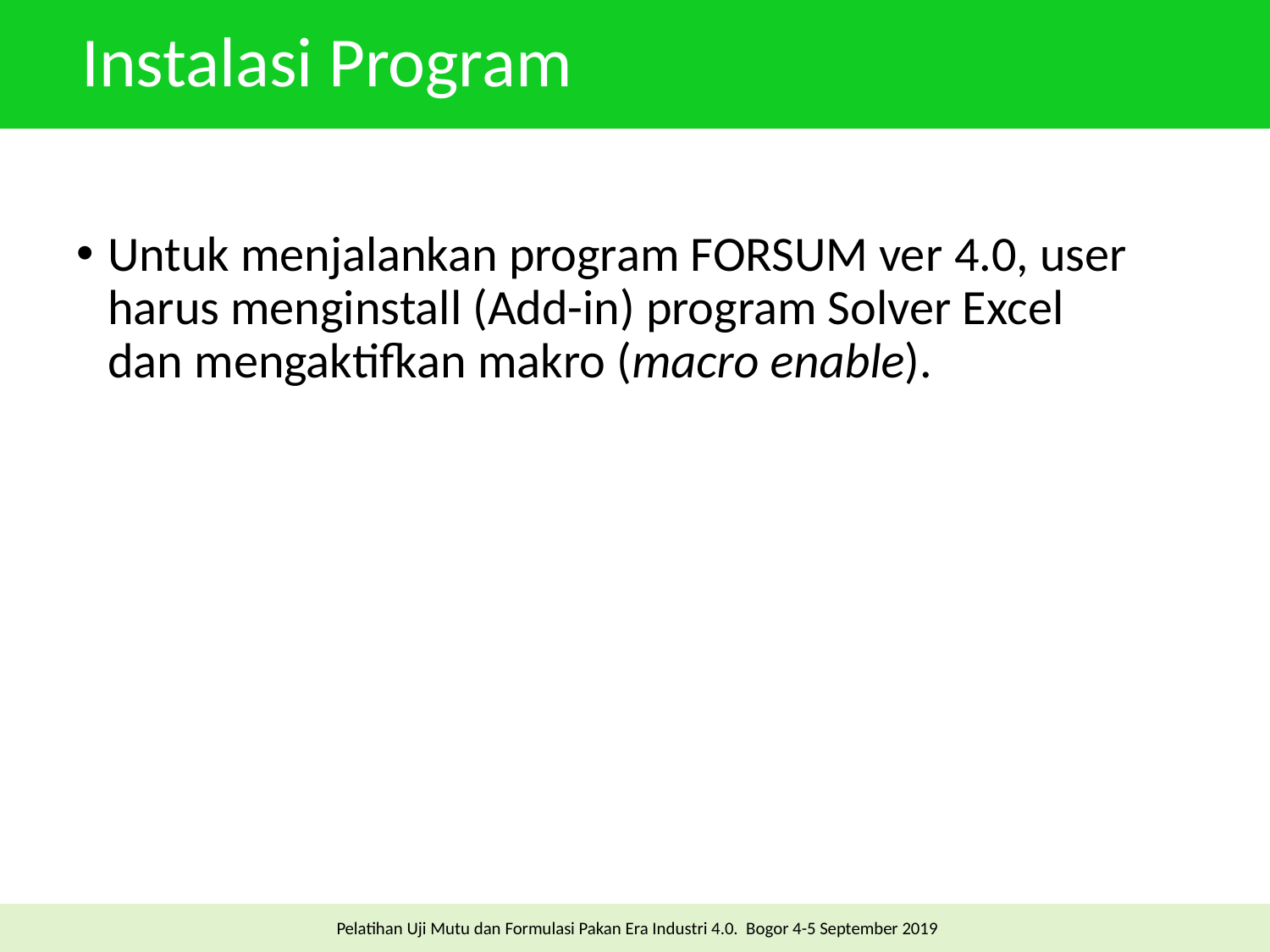

# Instalasi Program
Untuk menjalankan program FORSUM ver 4.0, user harus menginstall (Add-in) program Solver Excel dan mengaktifkan makro (macro enable).